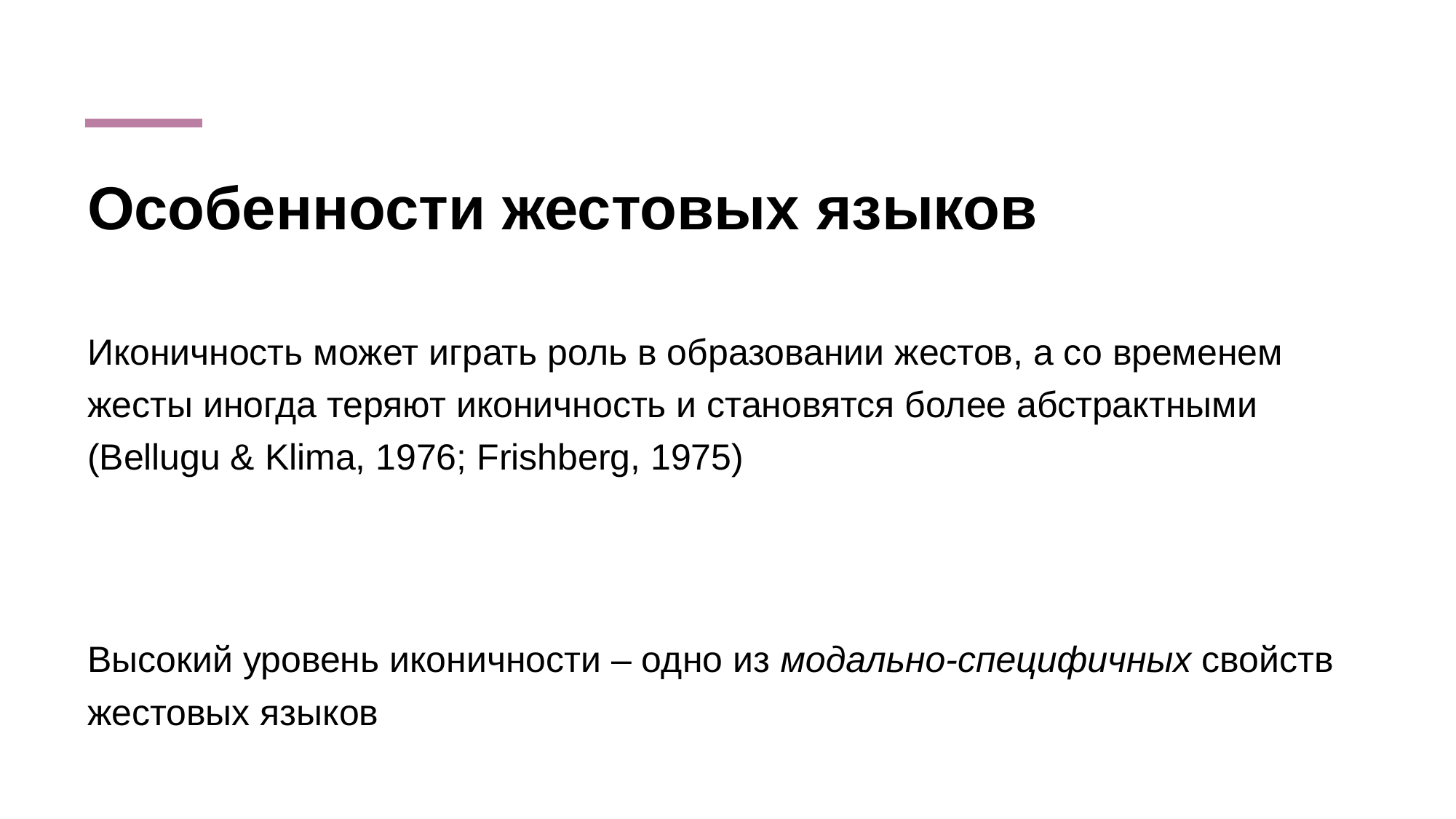

# Особенности жестовых языков
Иконичность может играть роль в образовании жестов, а со временем жесты иногда теряют иконичность и становятся более абстрактными (Bellugu & Klima, 1976; Frishberg, 1975)

Высокий уровень иконичности – одно из модально-специфичных свойств жестовых языков